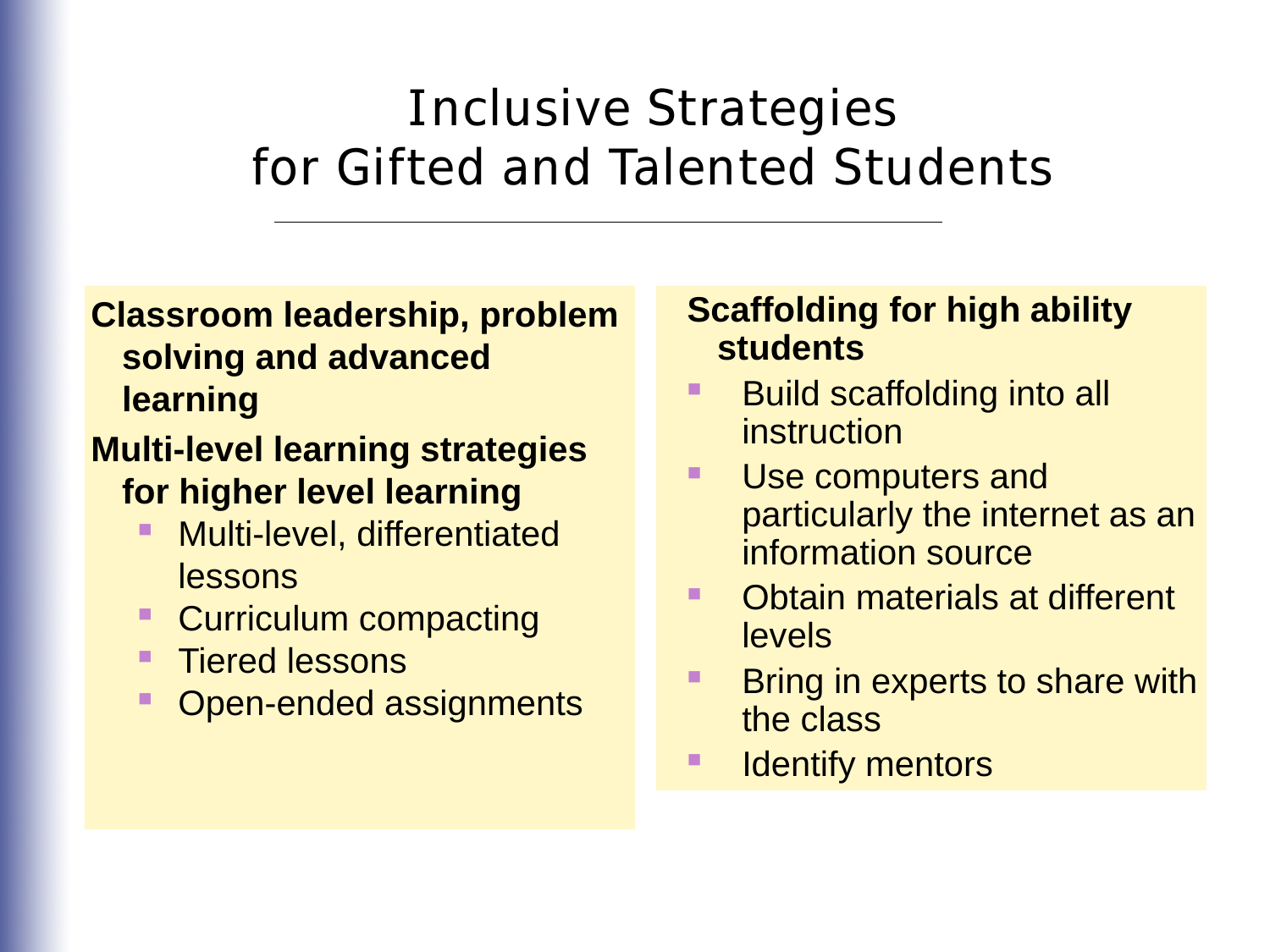

Inclusive Strategies
for Gifted and Talented Students

Classroom leadership, problem solving and advanced learning
Multi-level learning strategies for higher level learning
Multi-level, differentiated lessons
Curriculum compacting
Tiered lessons
Open-ended assignments
Scaffolding for high ability students
Build scaffolding into all instruction
Use computers and particularly the internet as an information source
Obtain materials at different levels
Bring in experts to share with the class
Identify mentors
14